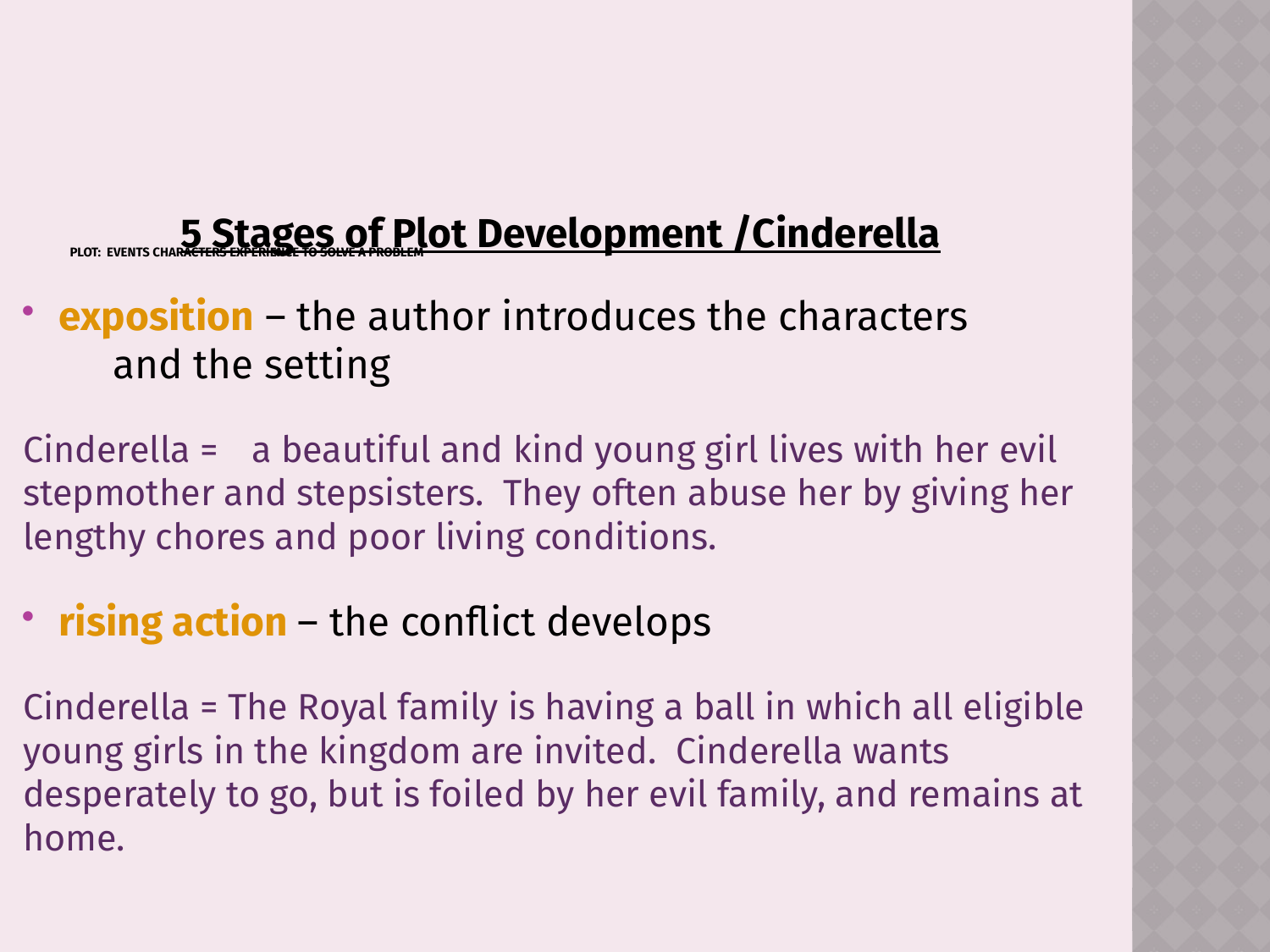

# Plot:  events characters experience to solve a problem
5 Stages of Plot Development /Cinderella

exposition – the author introduces the characters 		            and the setting

Cinderella = 	a beautiful and kind young girl lives with her evil stepmother and stepsisters.  They often abuse her by giving her lengthy chores and poor living conditions.

rising action – the conflict develops

Cinderella = The Royal family is having a ball in which all eligible young girls in the kingdom are invited.  Cinderella wants desperately to go, but is foiled by her evil family, and remains at home.